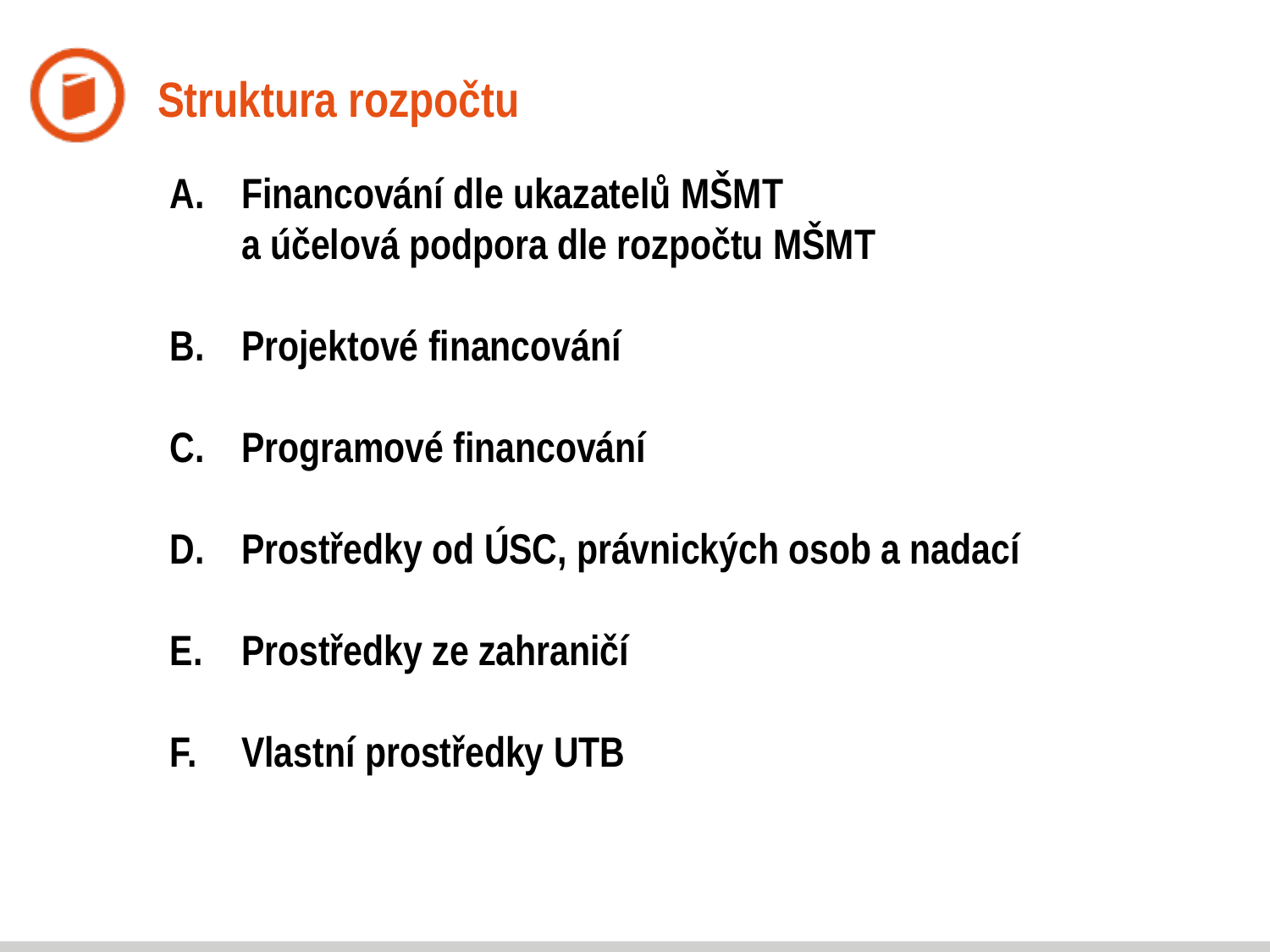

# Struktura rozpočtu
Financování dle ukazatelů MŠMT
a účelová podpora dle rozpočtu MŠMT

Projektové financování

Programové financování

Prostředky od ÚSC, právnických osob a nadací

Prostředky ze zahraničí

Vlastní prostředky UTB